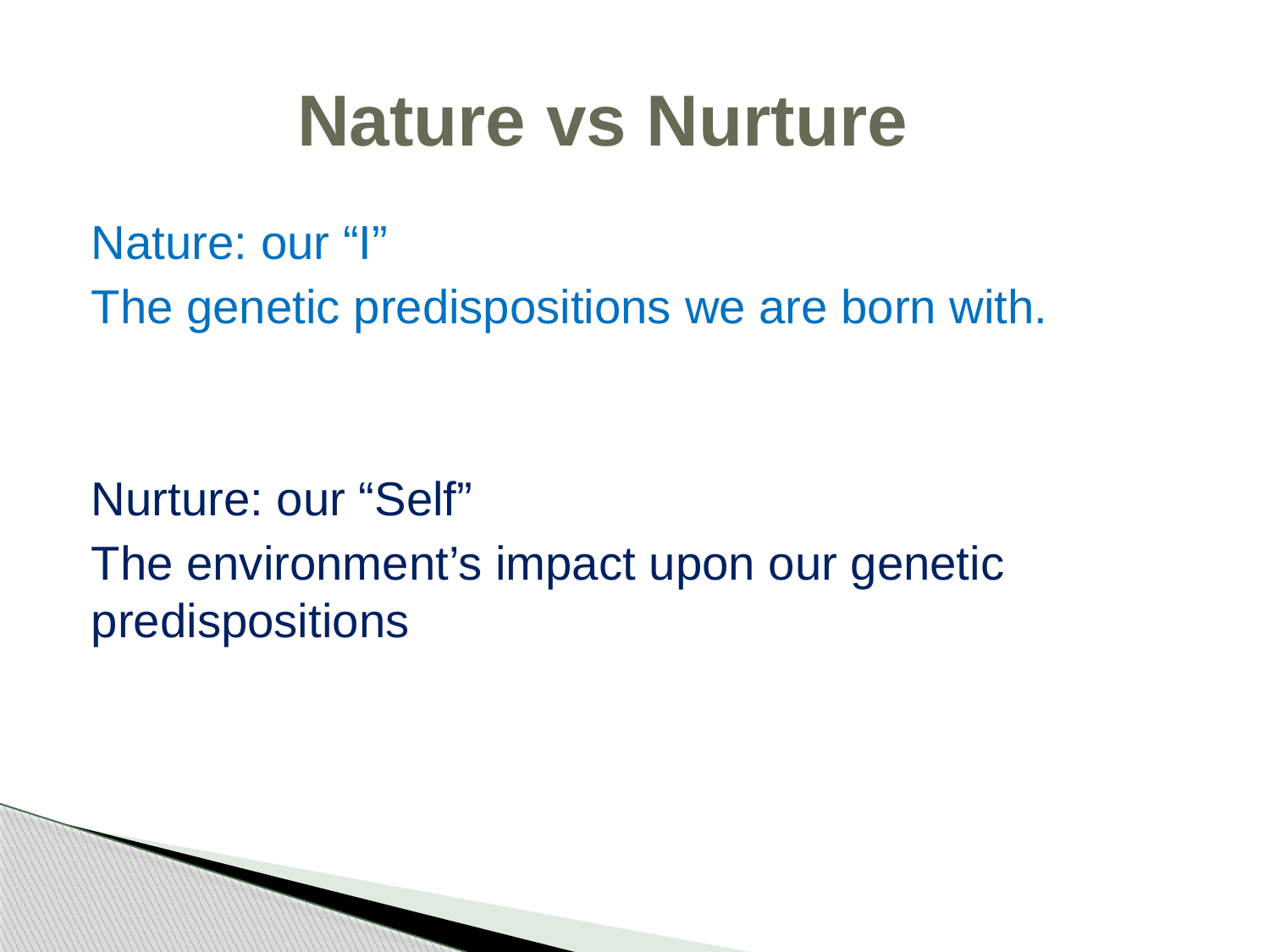

# Nature vs Nurture
Nature: our “I”
The genetic predispositions we are born with.

Nurture: our “Self”
The environment’s impact upon our genetic predispositions